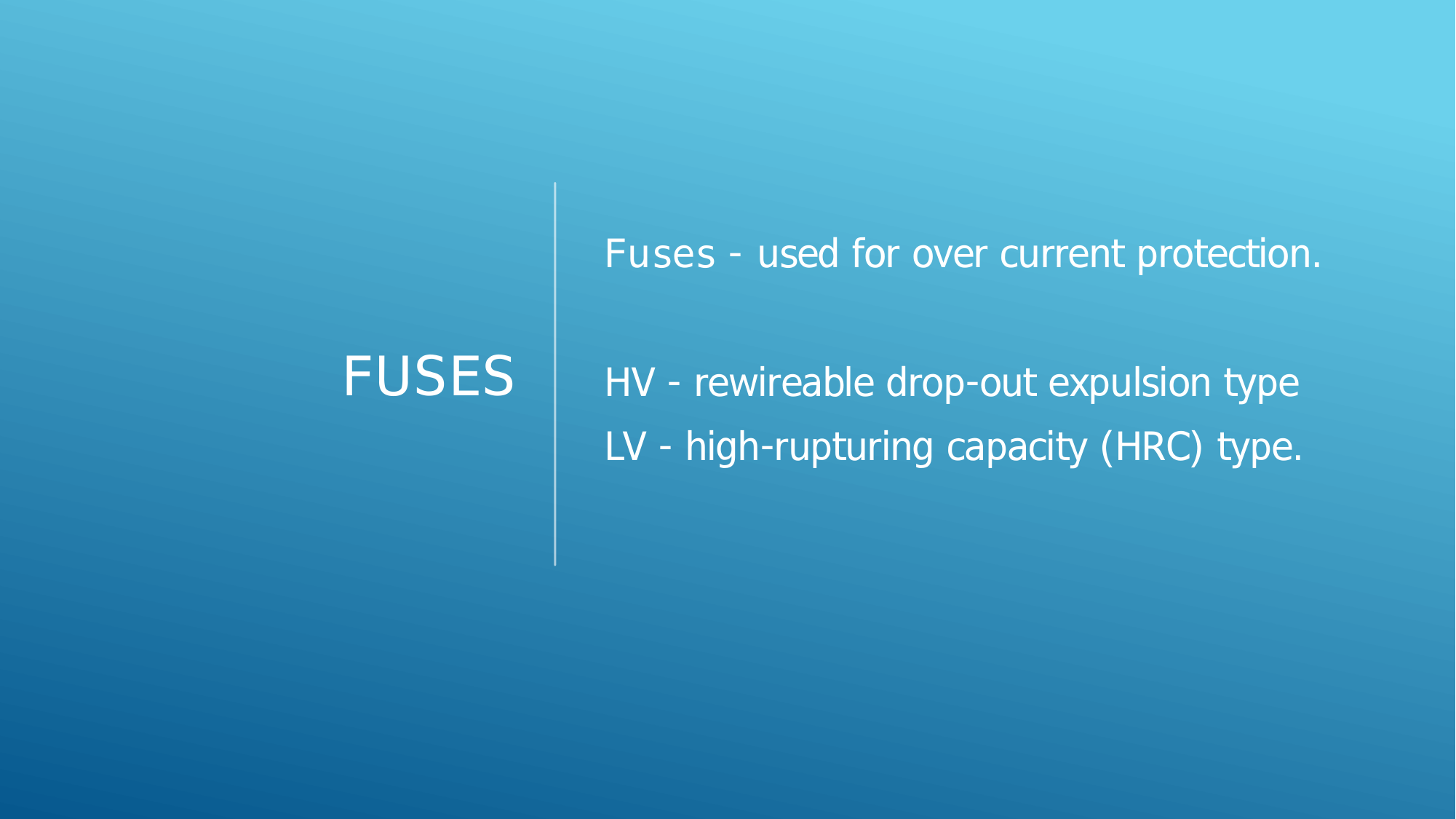

# FUSES
Fuses - used for over current protection.

HV - rewireable drop-out expulsion type
LV - high-rupturing capacity (HRC) type.